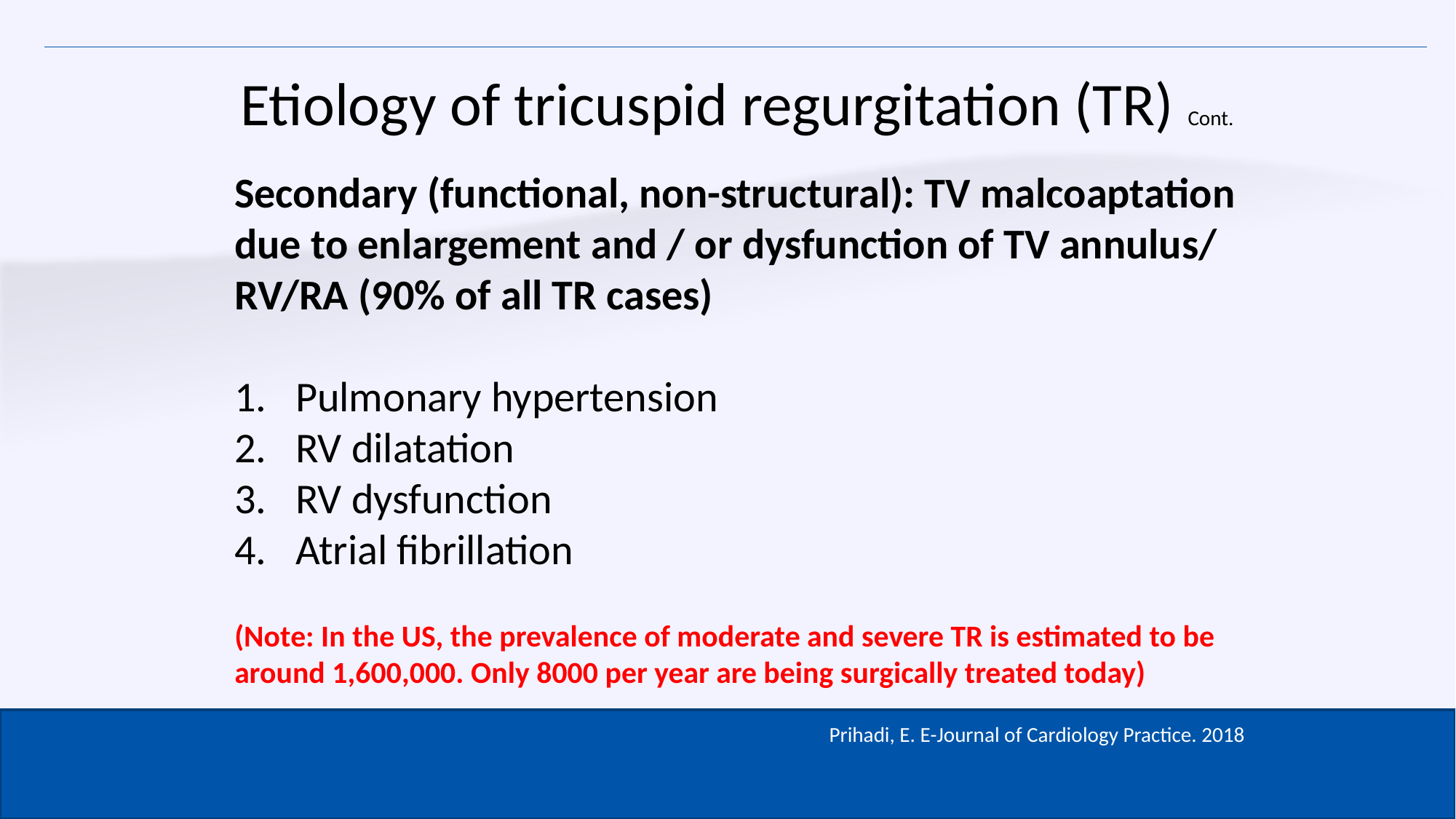

Etiology of tricuspid regurgitation (TR) Cont.
Secondary (functional, non-structural): TV malcoaptation due to enlargement and / or dysfunction of TV annulus/ RV/RA (90% of all TR cases)

1.   Pulmonary hypertension
2.   RV dilatation
3.   RV dysfunction
4.   Atrial fibrillation
(Note: In the US, the prevalence of moderate and severe TR is estimated to be around 1,600,000. Only 8000 per year are being surgically treated today)
Prihadi, E. E-Journal of Cardiology Practice. 2018